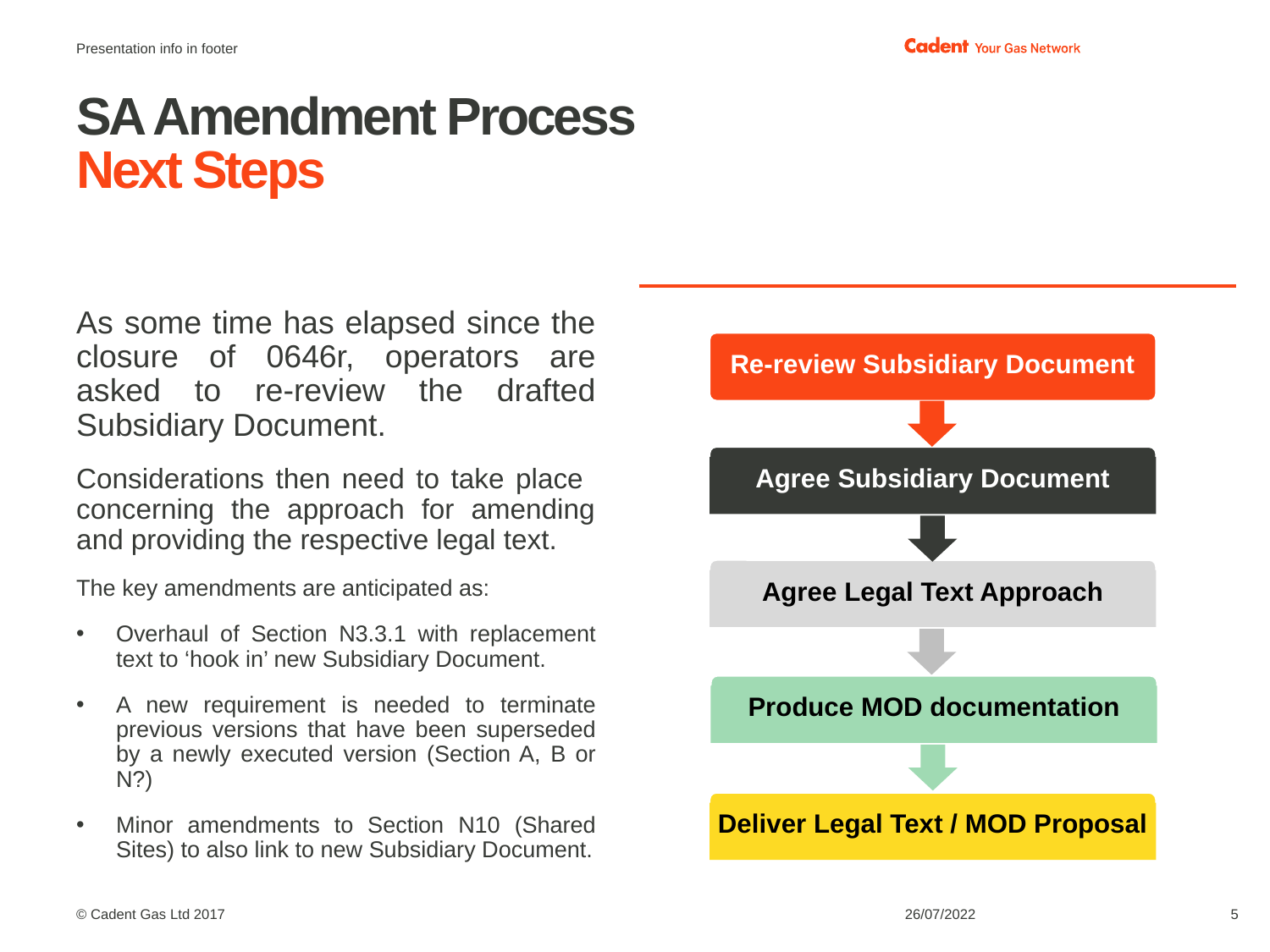

Presentation info in footer
# SA Amendment Process Next Steps
As some time has elapsed since the closure of 0646r, operators are asked to re-review the drafted Subsidiary Document.
Considerations then need to take place  concerning the approach for amending and providing the respective legal text.
The key amendments are anticipated as:
Overhaul of Section N3.3.1 with replacement text to ‘hook in’ new Subsidiary Document.
A new requirement is needed to terminate previous versions that have been superseded by a newly executed version (Section A, B or N?)
Minor amendments to Section N10 (Shared Sites) to also link to new Subsidiary Document.

Re-review Subsidiary Document

Agree Subsidiary Document

Agree Legal Text Approach

Produce MOD documentation

Deliver Legal Text / MOD Proposal
26/07/2022
5